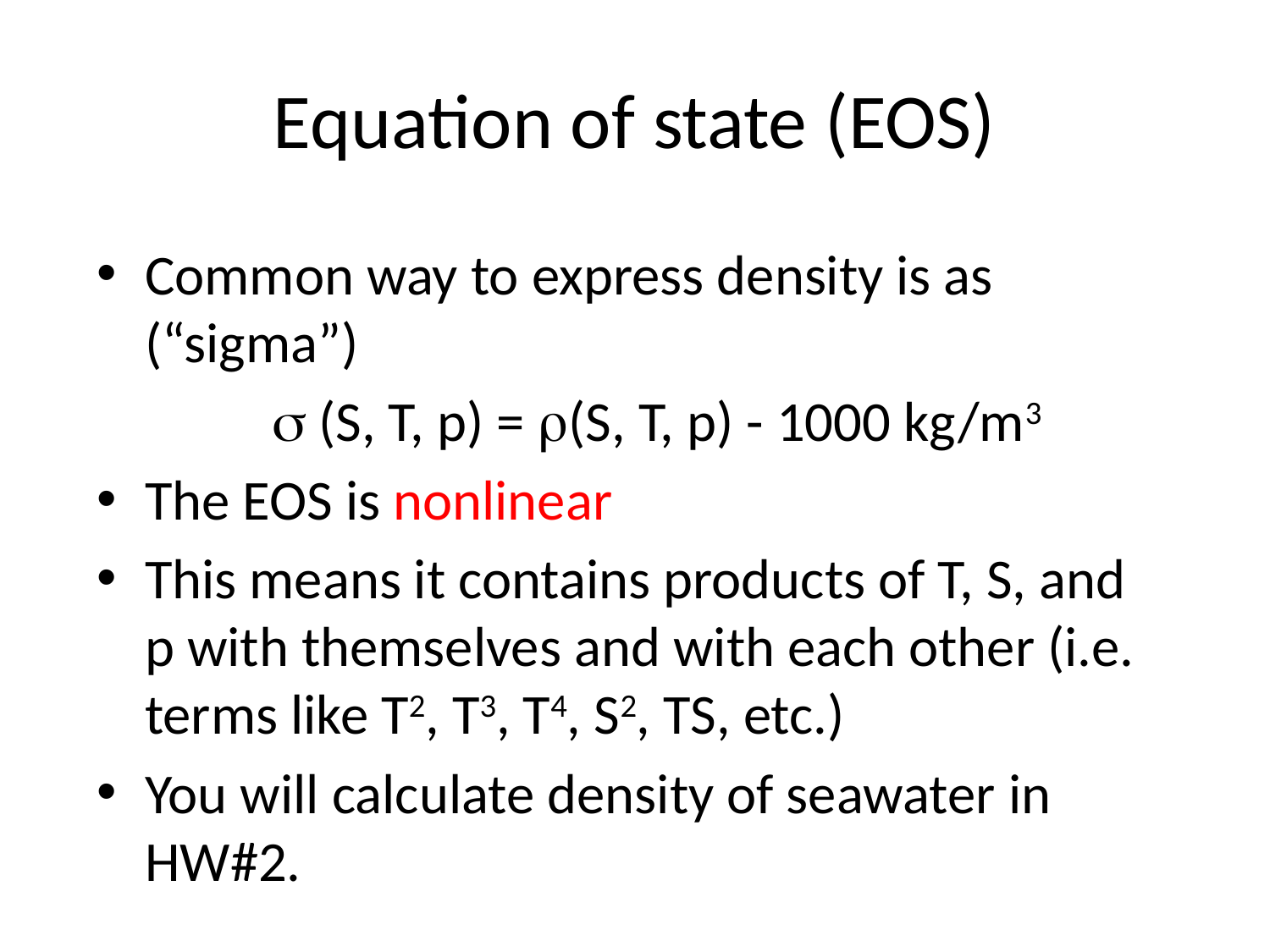

# Equation of state (EOS)
Common way to express density is as (“sigma”)
		σ (S, T, p) = ρ(S, T, p) - 1000 kg/m3
The EOS is nonlinear
This means it contains products of T, S, and p with themselves and with each other (i.e. terms like T2, T3, T4, S2, TS, etc.)
You will calculate density of seawater in HW#2.